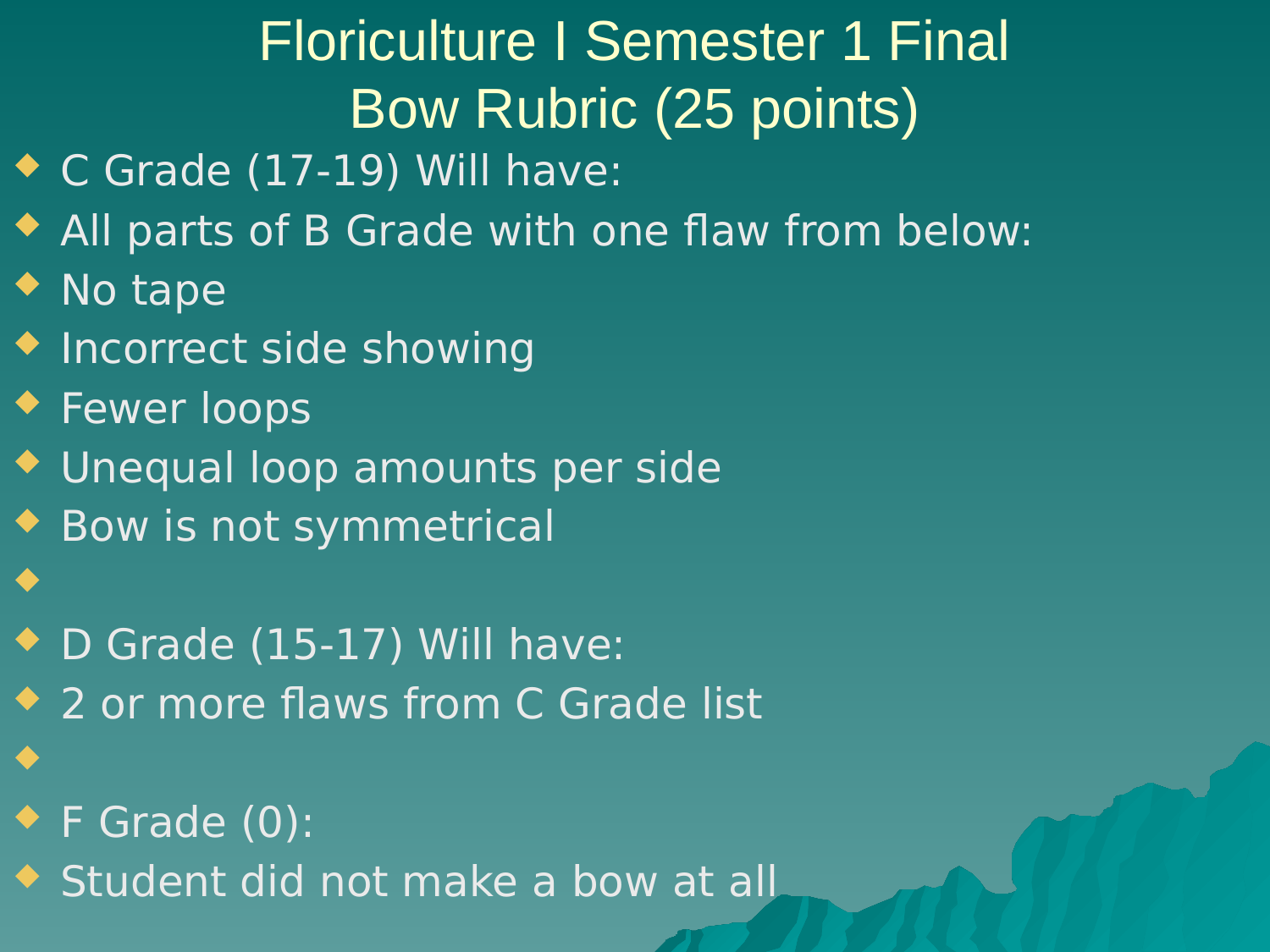

# Floriculture I Semester 1 Final Bow Rubric (25 points)
C Grade (17-19) Will have:
All parts of B Grade with one flaw from below:
No tape
Incorrect side showing
Fewer loops
Unequal loop amounts per side
Bow is not symmetrical

D Grade (15-17) Will have:
2 or more flaws from C Grade list

F Grade (0):
Student did not make a bow at all